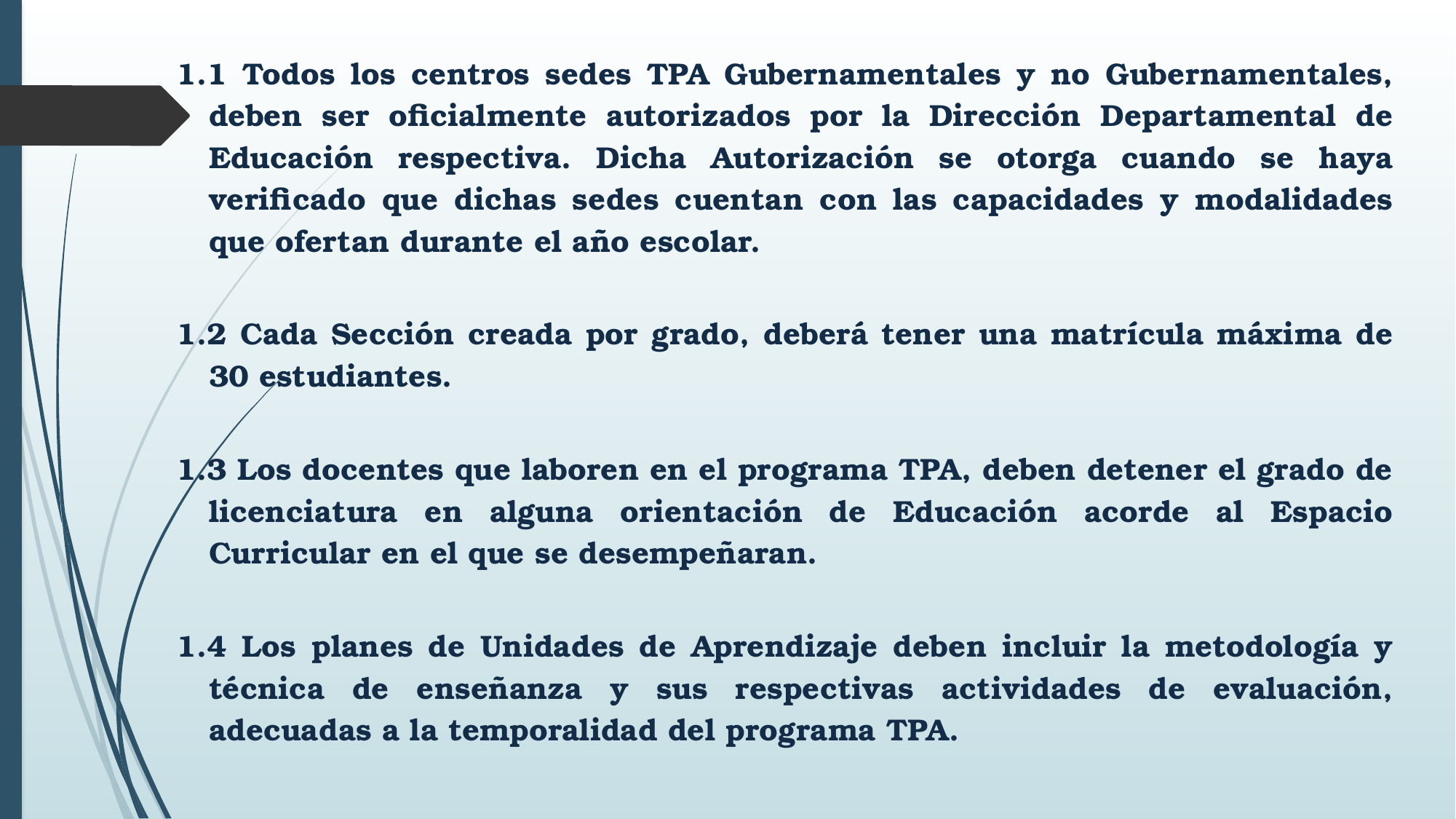

1.1 Todos los centros sedes TPA Gubernamentales y no Gubernamentales, deben ser oficialmente autorizados por la Dirección Departamental de Educación respectiva. Dicha Autorización se otorga cuando se haya verificado que dichas sedes cuentan con las capacidades y modalidades que ofertan durante el año escolar.

1.2 Cada Sección creada por grado, deberá tener una matrícula máxima de 30 estudiantes.

1.3 Los docentes que laboren en el programa TPA, deben detener el grado de licenciatura en alguna orientación de Educación acorde al Espacio Curricular en el que se desempeñaran.

1.4 Los planes de Unidades de Aprendizaje deben incluir la metodología y técnica de enseñanza y sus respectivas actividades de evaluación, adecuadas a la temporalidad del programa TPA.